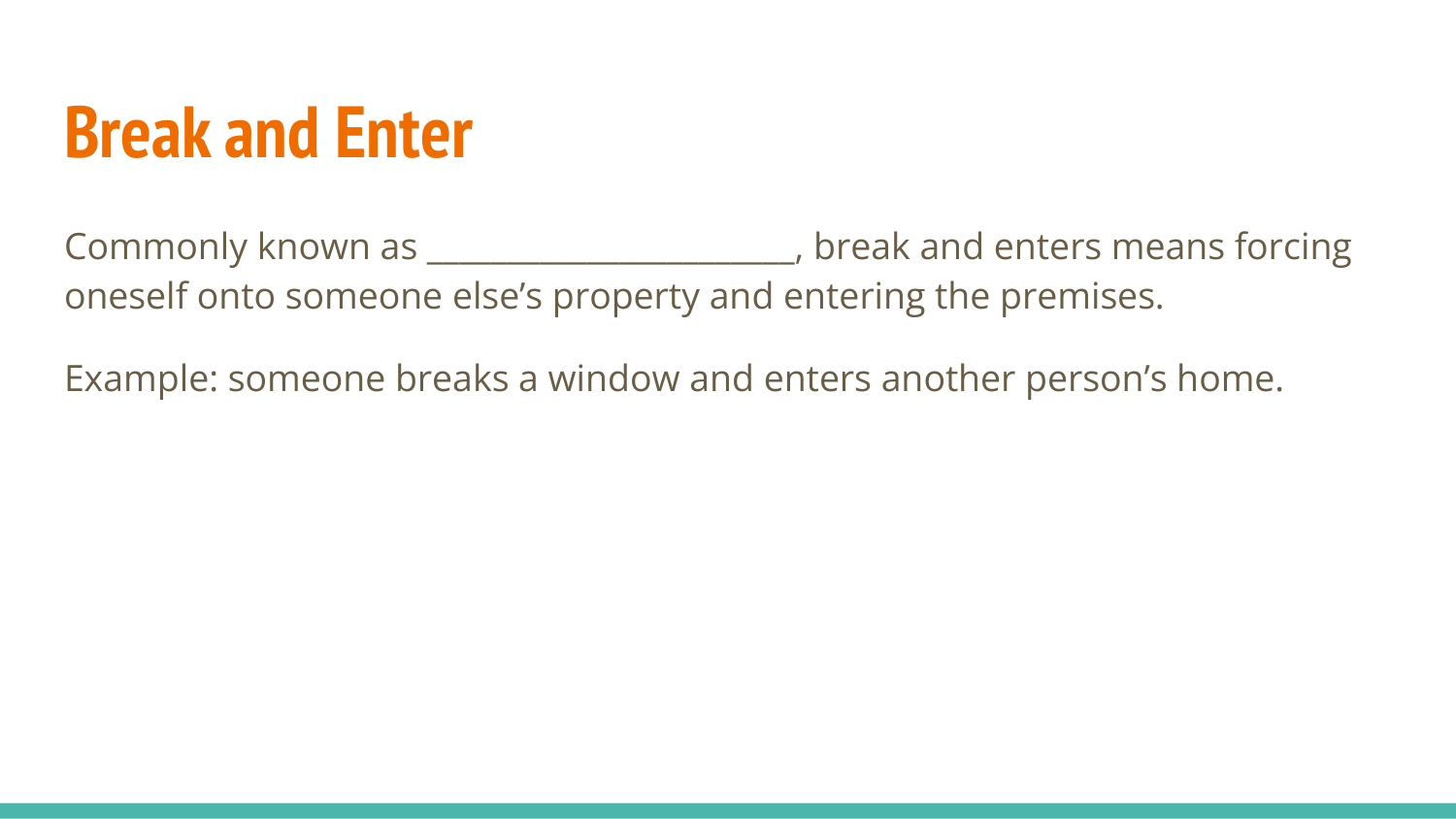

# Break and Enter
Commonly known as _______________________, break and enters means forcing oneself onto someone else’s property and entering the premises.
Example: someone breaks a window and enters another person’s home.